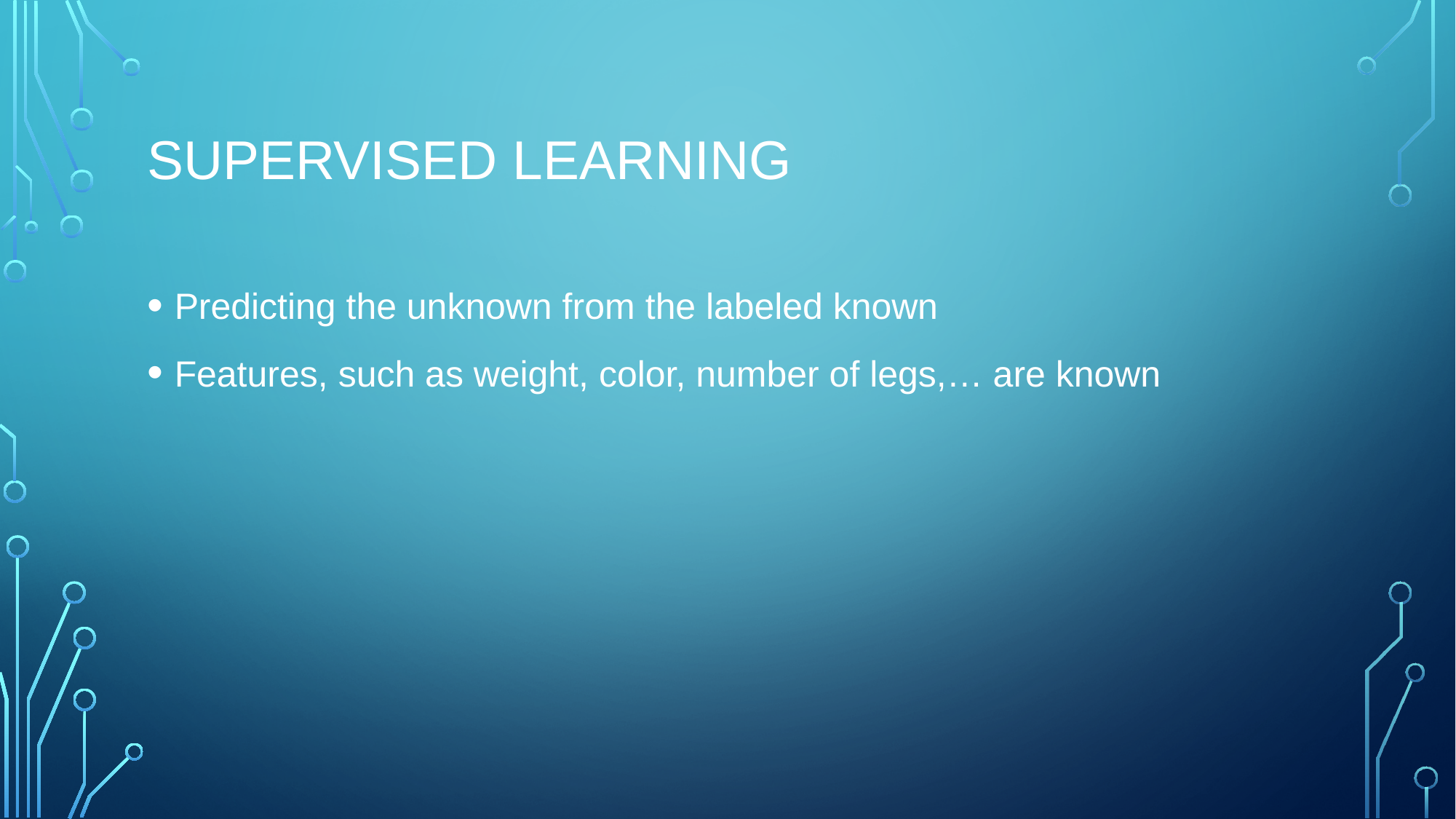

# Supervised Learning
Predicting the unknown from the labeled known
Features, such as weight, color, number of legs,… are known